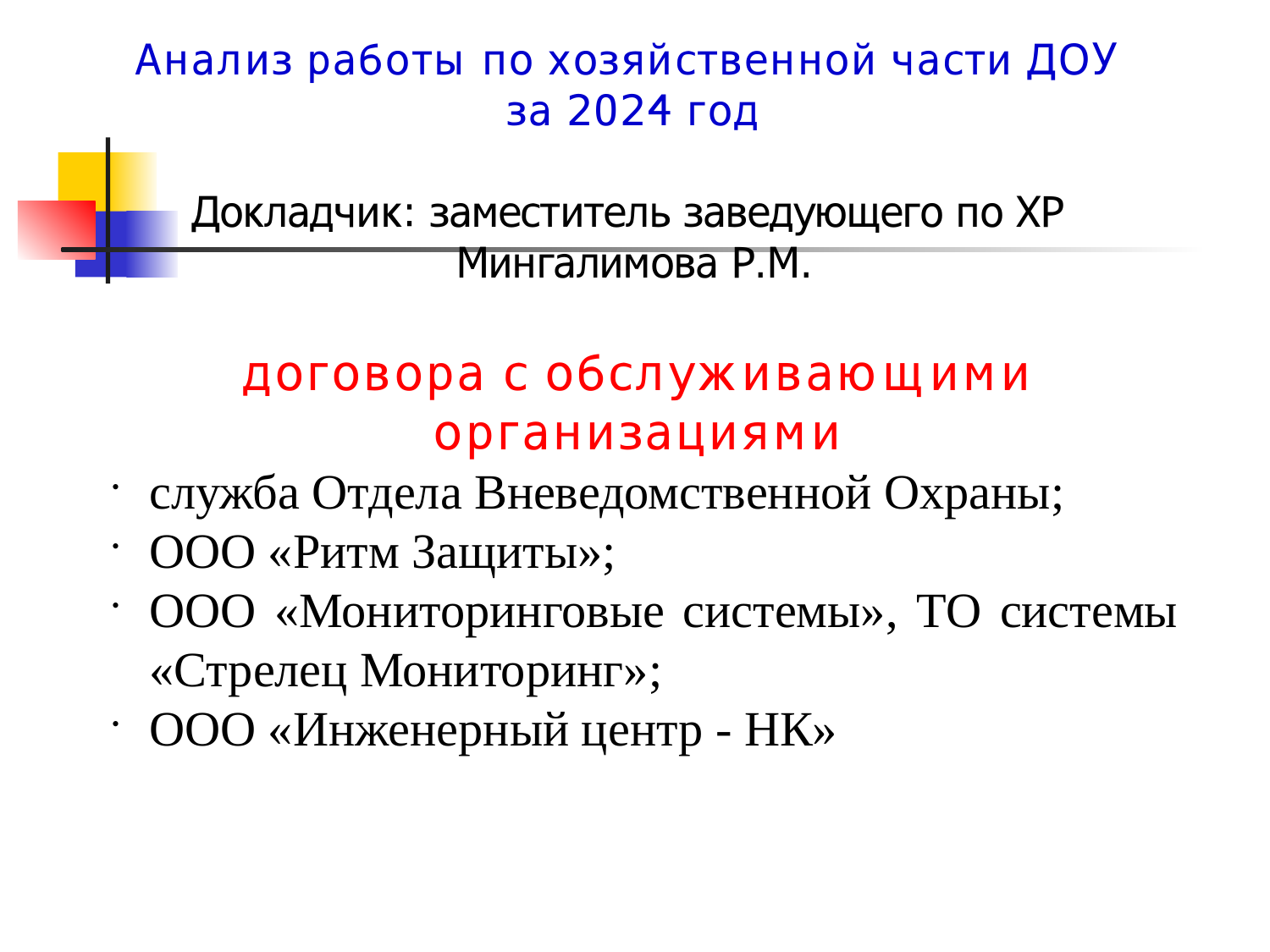

Анализ работы по хозяйственной части ДОУ
за 2024 год

Докладчик: заместитель заведующего по ХР
Мингалимова Р.М.

договора с обслуживающими организациями
служба Отдела Вневедомственной Охраны;
ООО «Ритм Защиты»;
ООО «Мониторинговые системы», ТО системы «Стрелец Мониторинг»;
ООО «Инженерный центр - НК»